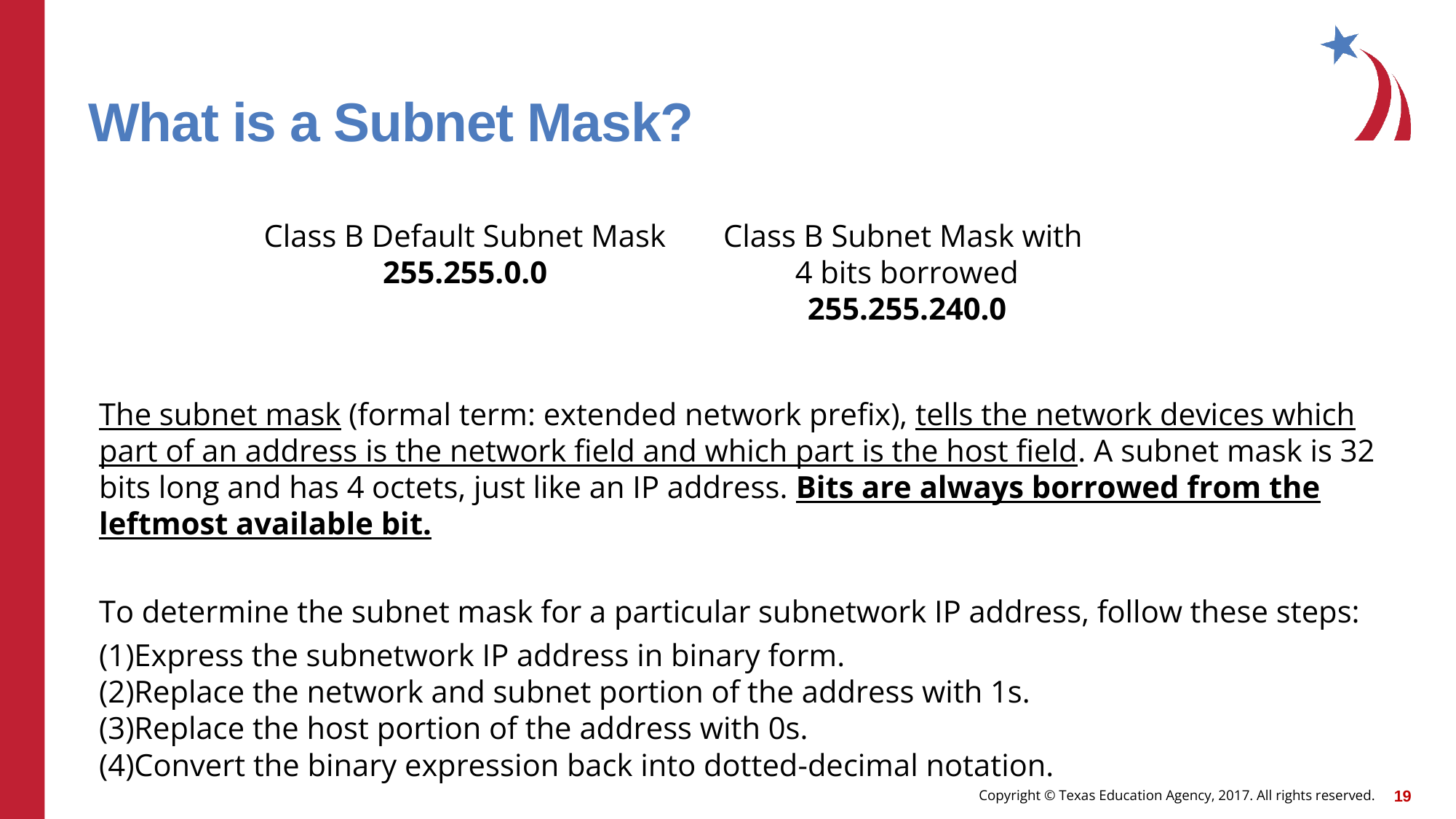

# What is a Subnet Mask?
Class B Default Subnet Mask
255.255.0.0
Class B Subnet Mask with
4 bits borrowed
255.255.240.0
The subnet mask (formal term: extended network prefix), tells the network devices which part of an address is the network field and which part is the host field. A subnet mask is 32 bits long and has 4 octets, just like an IP address. Bits are always borrowed from the leftmost available bit.

To determine the subnet mask for a particular subnetwork IP address, follow these steps:
Express the subnetwork IP address in binary form.
Replace the network and subnet portion of the address with 1s.
Replace the host portion of the address with 0s.
Convert the binary expression back into dotted-decimal notation.